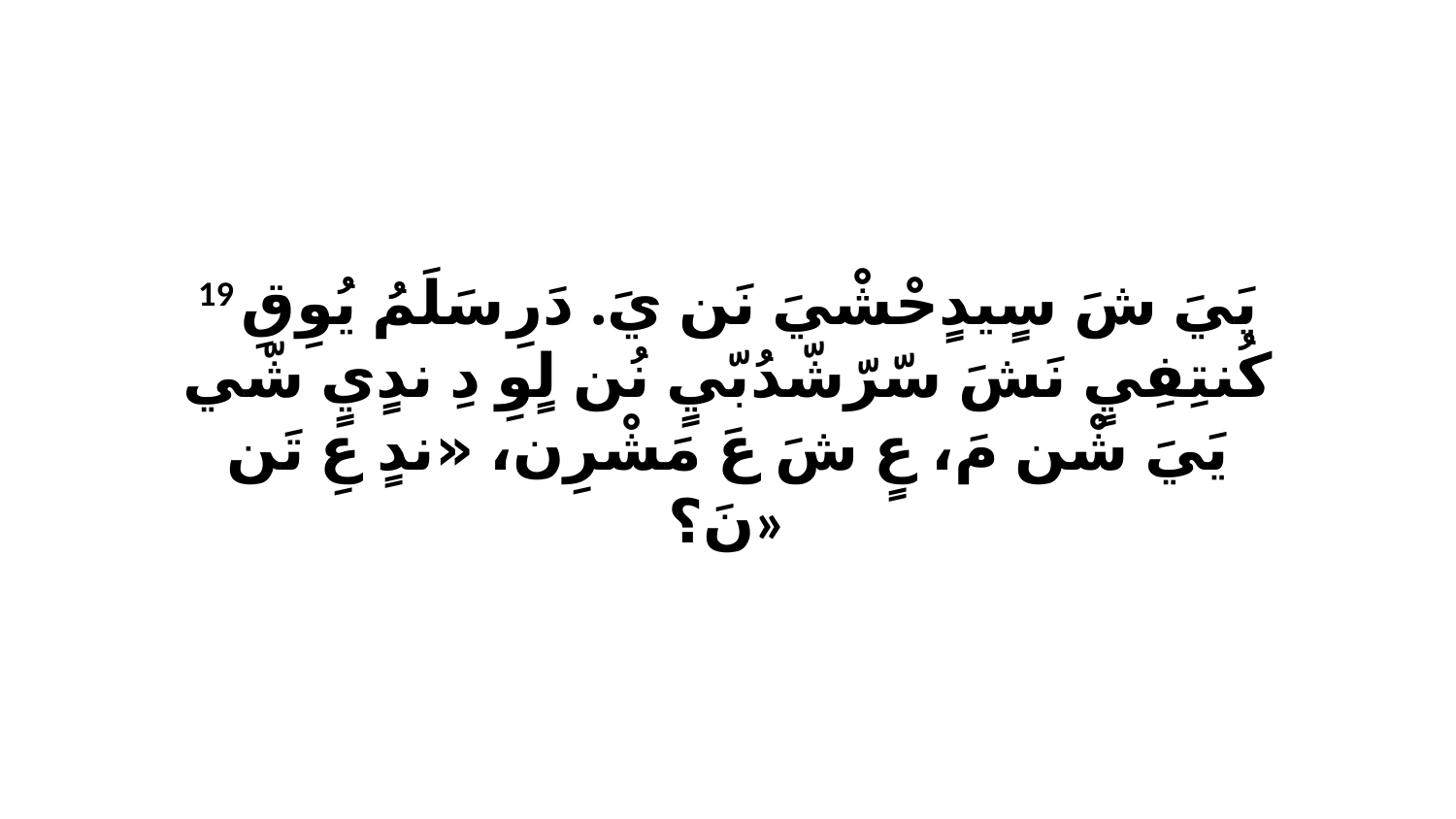

19 يَيَ شَ سٍيدٍحْشْيَ نَن يَ. دَرِ سَلَمُ يُوِقِ كُنتِفِيٍ نَشَ سّرّشّدُبّيٍ نُن لٍوِ دِ ندٍيٍ شّي يَيَ شْن مَ، عٍ شَ عَ مَشْرِن، «ندٍ عِ تَن نَ؟»